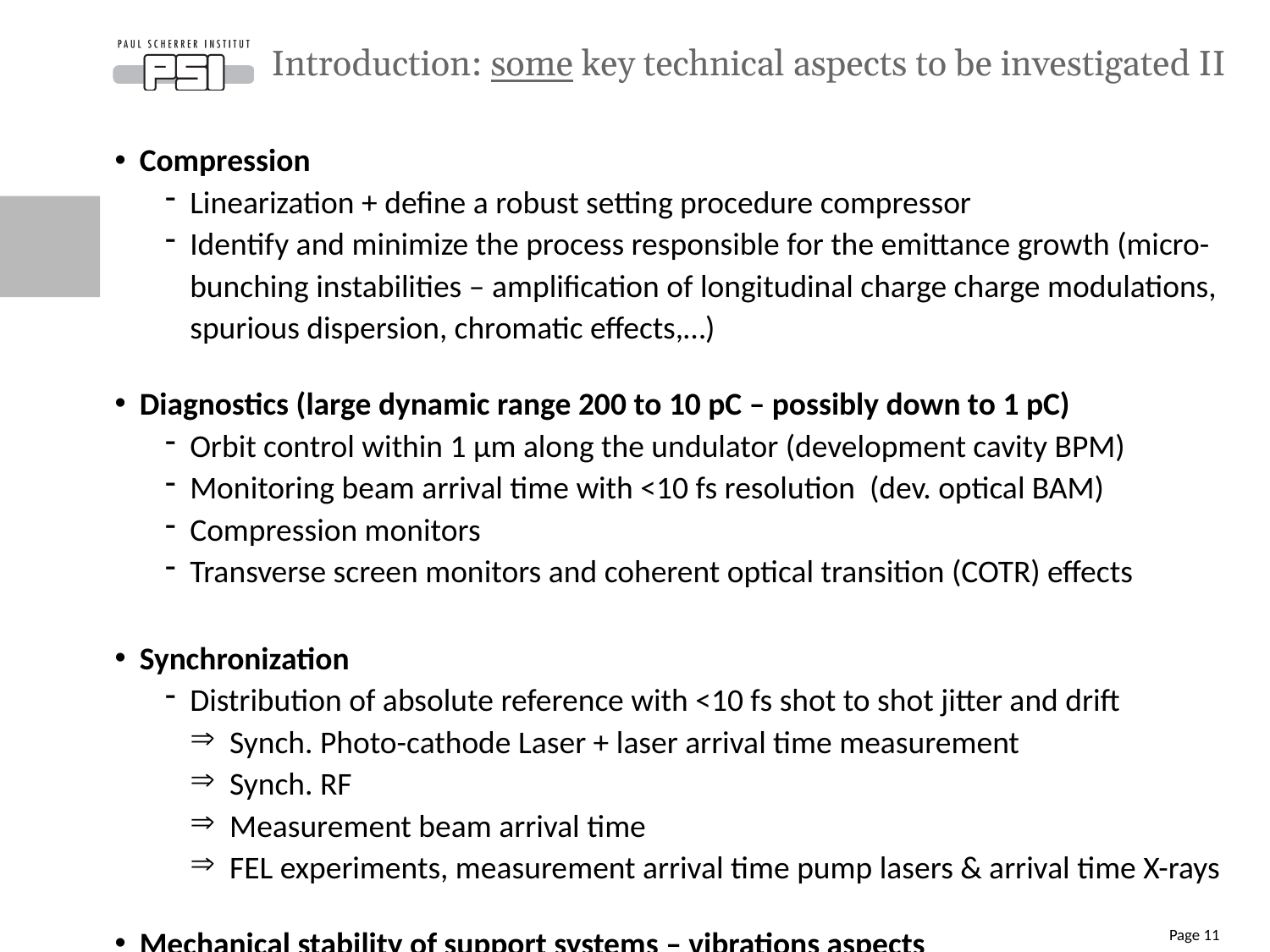

# Introduction: some key technical aspects to be investigated II
Compression
Linearization + define a robust setting procedure compressor
Identify and minimize the process responsible for the emittance growth (micro-bunching instabilities – amplification of longitudinal charge charge modulations, spurious dispersion, chromatic effects,…)

Diagnostics (large dynamic range 200 to 10 pC – possibly down to 1 pC)
Orbit control within 1 µm along the undulator (development cavity BPM)
Monitoring beam arrival time with <10 fs resolution  (dev. optical BAM)
Compression monitors
Transverse screen monitors and coherent optical transition (COTR) effects

Synchronization
Distribution of absolute reference with <10 fs shot to shot jitter and drift
Synch. Photo-cathode Laser + laser arrival time measurement
Synch. RF
Measurement beam arrival time
FEL experiments, measurement arrival time pump lasers & arrival time X-rays

Mechanical stability of support systems – vibrations aspects
Page 11